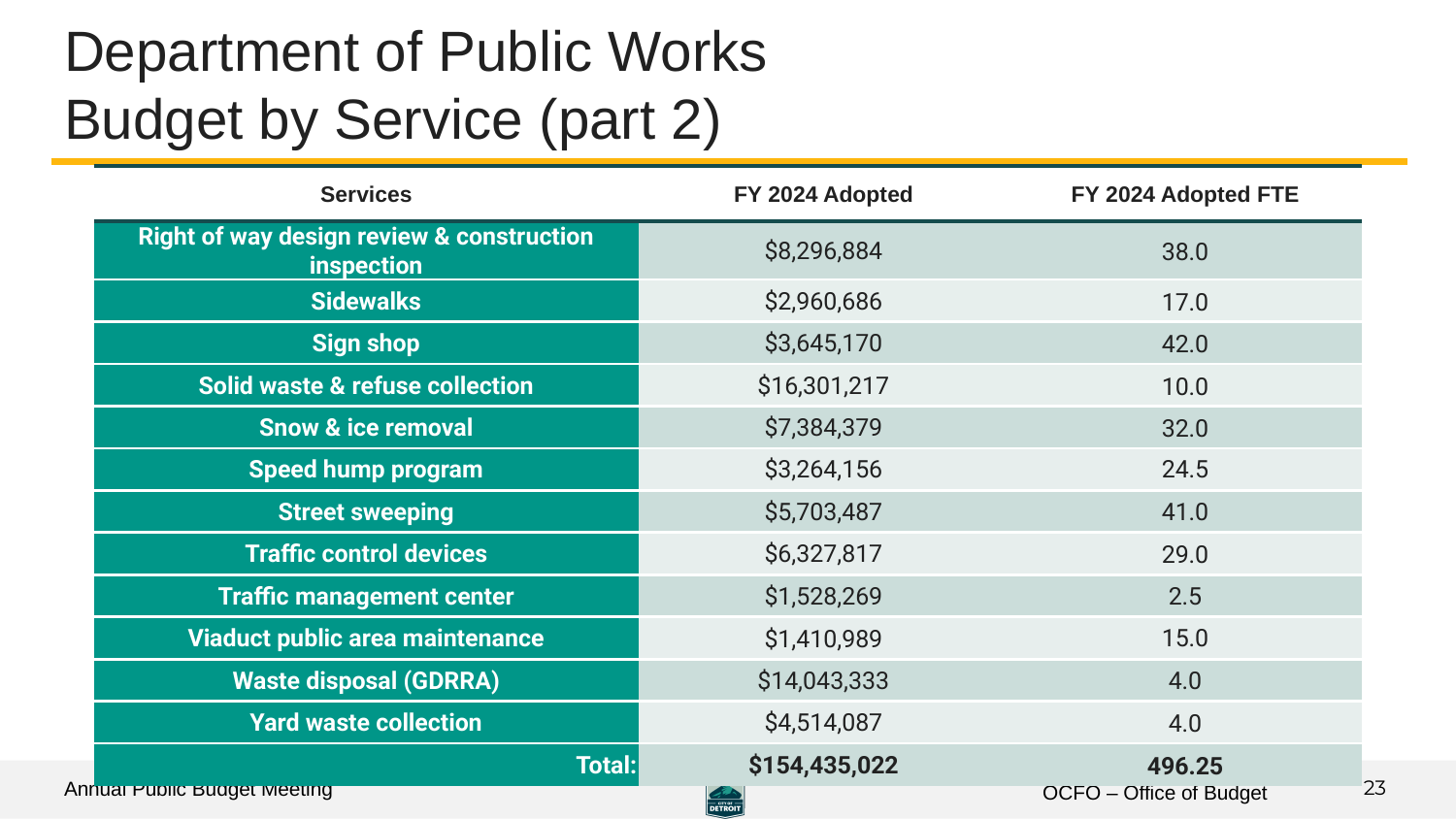

# Department of Public Works Budget by Service (part 2)
| Services | FY 2024 Adopted | FY 2024 Adopted FTE |
| --- | --- | --- |
| Right of way design review & construction inspection | $8,296,884 | 38.0 |
| Sidewalks | $2,960,686 | 17.0 |
| Sign shop | $3,645,170 | 42.0 |
| Solid waste & refuse collection | $16,301,217 | 10.0 |
| Snow & ice removal | $7,384,379 | 32.0 |
| Speed hump program | $3,264,156 | 24.5 |
| Street sweeping | $5,703,487 | 41.0 |
| Traffic control devices | $6,327,817 | 29.0 |
| Traffic management center | $1,528,269 | 2.5 |
| Viaduct public area maintenance | $1,410,989 | 15.0 |
| Waste disposal (GDRRA) | $14,043,333 | 4.0 |
| Yard waste collection | $4,514,087 | 4.0 |
| Total: | $154,435,022 | 496.25 |
23